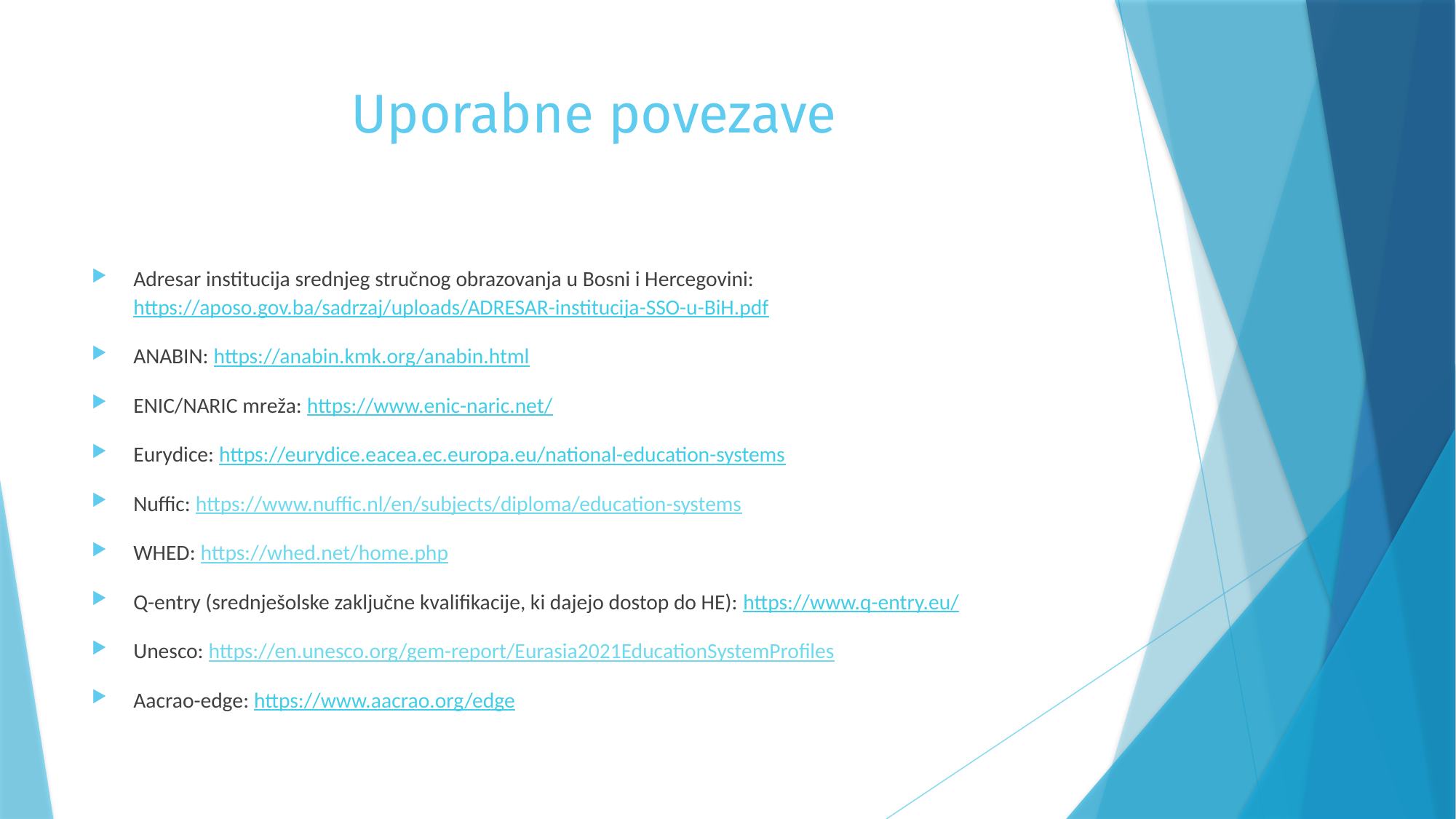

# Uporabne povezave
Adresar institucija srednjeg stručnog obrazovanja u Bosni i Hercegovini: https://aposo.gov.ba/sadrzaj/uploads/ADRESAR-institucija-SSO-u-BiH.pdf
ANABIN: https://anabin.kmk.org/anabin.html
ENIC/NARIC mreža: https://www.enic-naric.net/
Eurydice: https://eurydice.eacea.ec.europa.eu/national-education-systems
Nuffic: https://www.nuffic.nl/en/subjects/diploma/education-systems
WHED: https://whed.net/home.php
Q-entry (srednješolske zaključne kvalifikacije, ki dajejo dostop do HE): https://www.q-entry.eu/
Unesco: https://en.unesco.org/gem-report/Eurasia2021EducationSystemProfiles
Aacrao-edge: https://www.aacrao.org/edge